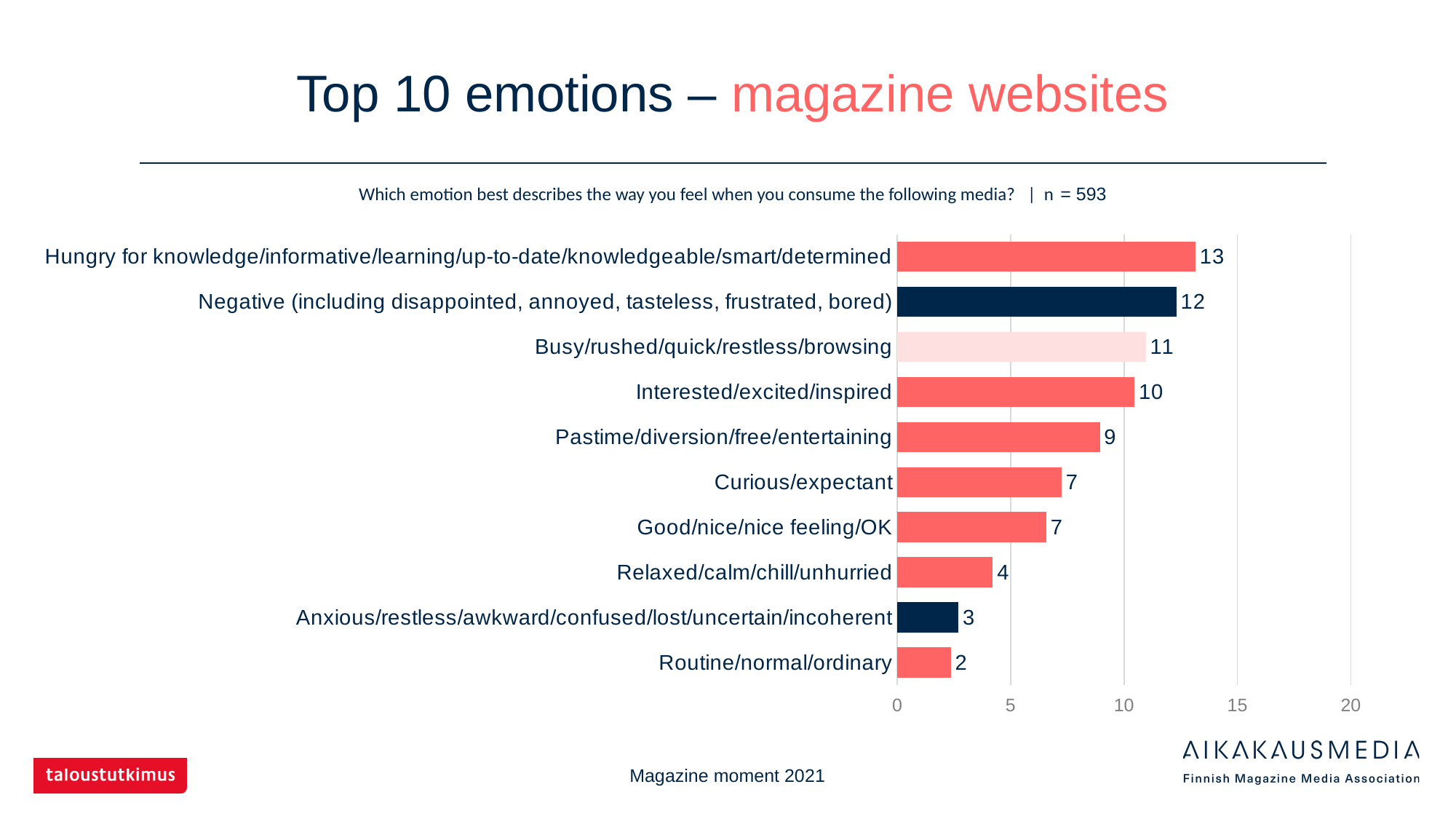

# Top 10 emotions – magazine websites
Which emotion best describes the way you feel when you consume the following media?   |  n = 593

### Chart

| Category | Respondents, n=593 |
|---|---|
| Hungry for knowledge/informative/learning/up-to-date/knowledgeable/smart/determined | 13.15346 |
| Negative (including disappointed, annoyed, tasteless, frustrated, bored) | 12.31029 |
| Busy/rushed/quick/restless/browsing | 10.96121 |
| Interested/excited/inspired | 10.45531 |
| Pastime/diversion/free/entertaining | 8.93761 |
| Curious/expectant | 7.25126 |
| Good/nice/nice feeling/OK | 6.57673 |
| Relaxed/calm/chill/unhurried | 4.21585 |
| Anxious/restless/awkward/confused/lost/uncertain/incoherent | 2.69815 |
| Routine/normal/ordinary | 2.36088 |